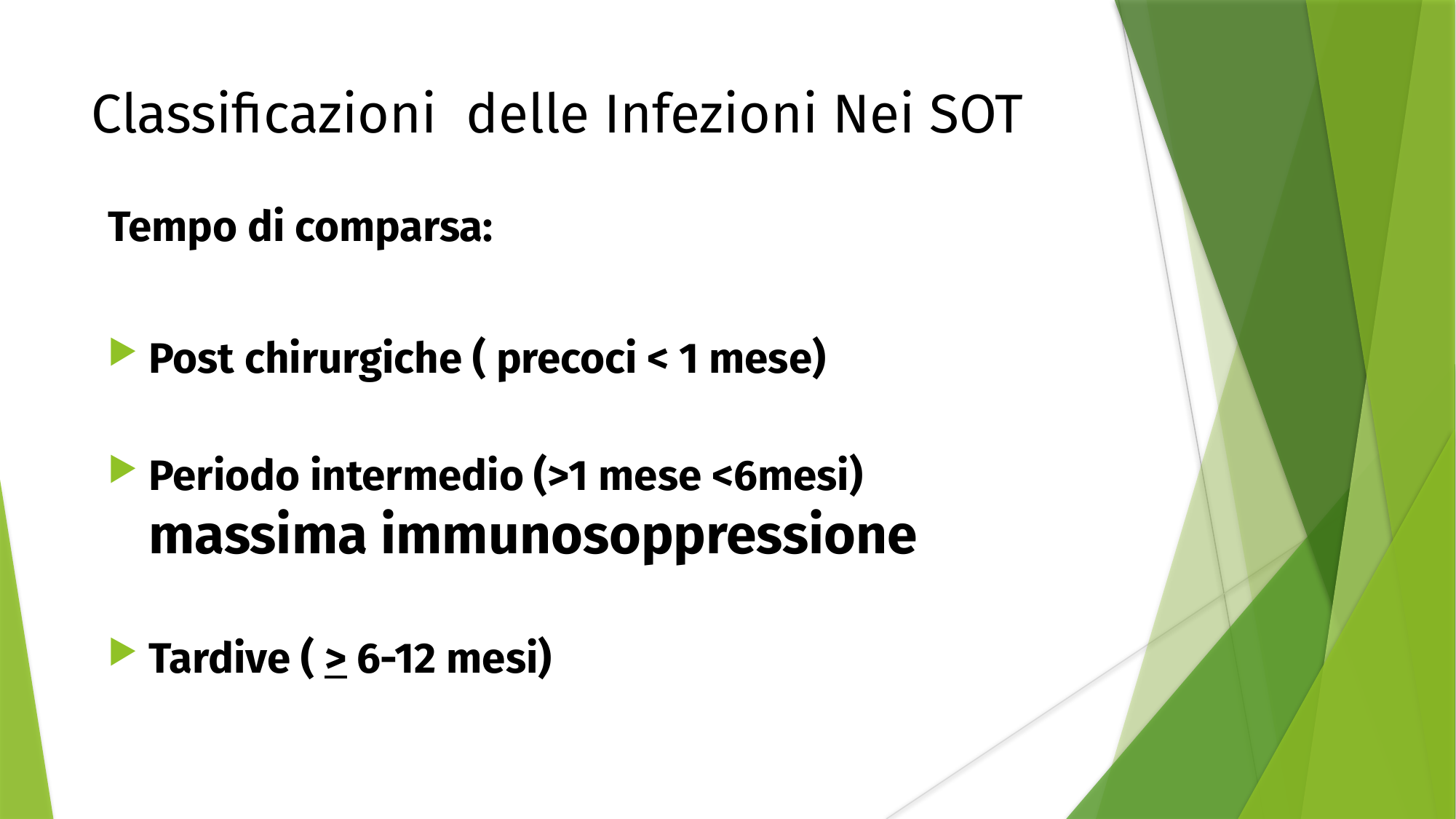

# Classificazioni  delle Infezioni Nei SOT
Tempo di comparsa:

Post chirurgiche ( precoci < 1 mese)
Periodo intermedio (>1 mese <6mesi) massima immunosoppressione
Tardive ( > 6-12 mesi)